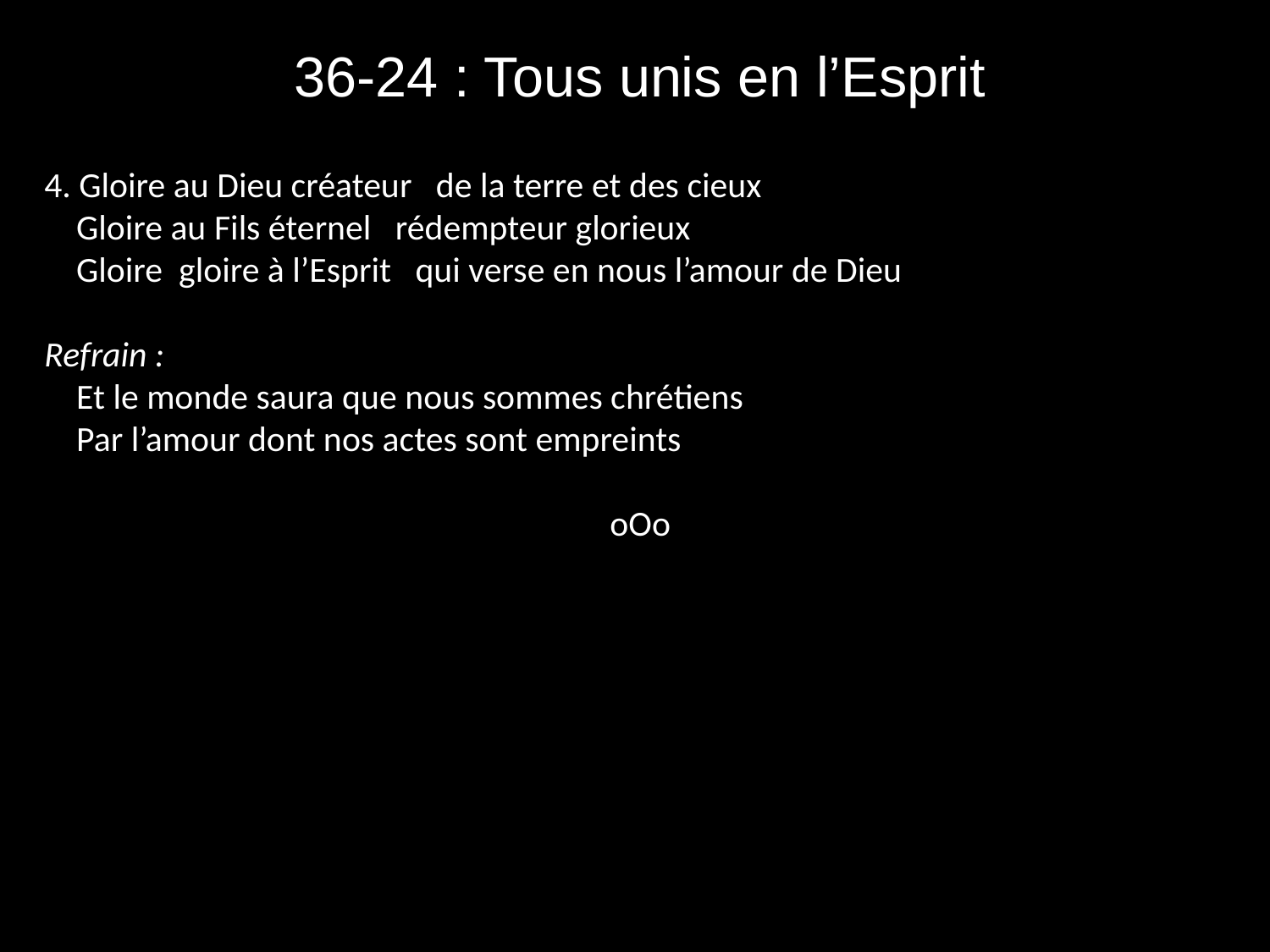

# 36-24 : Tous unis en l’Esprit
4. Gloire au Dieu créateur   de la terre et des cieux
    Gloire au Fils éternel   rédempteur glorieux
    Gloire  gloire à l’Esprit   qui verse en nous l’amour de Dieu
Refrain :
    Et le monde saura que nous sommes chrétiens
    Par l’amour dont nos actes sont empreints
oOo